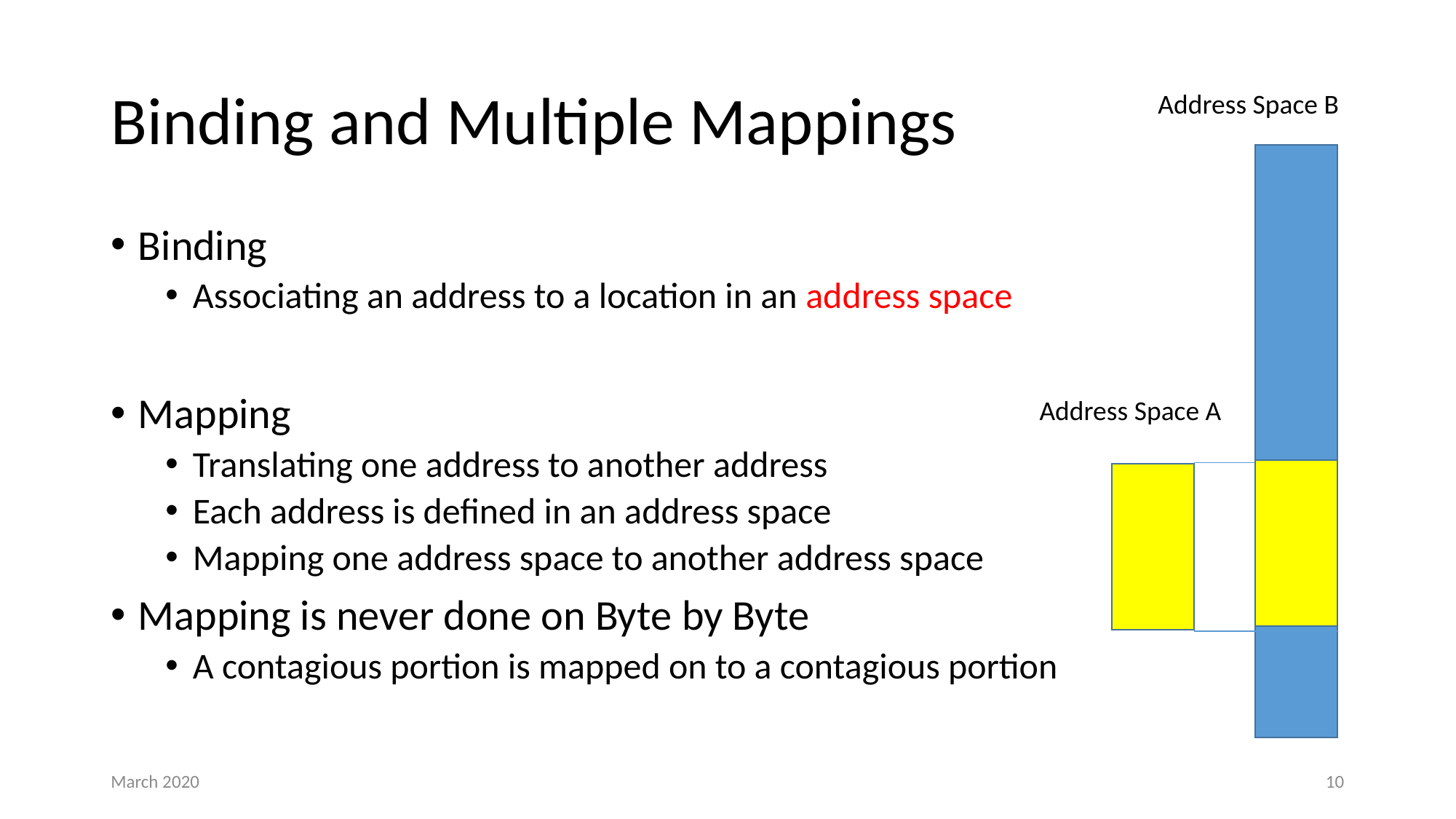

# Binding and Multiple Mappings
Address Space B

Binding
Associating an address to a location in an address space

Mapping
Translating one address to another address
Each address is defined in an address space
Mapping one address space to another address space
Mapping is never done on Byte by Byte
A contagious portion is mapped on to a contagious portion
Address Space A

March 2020
10